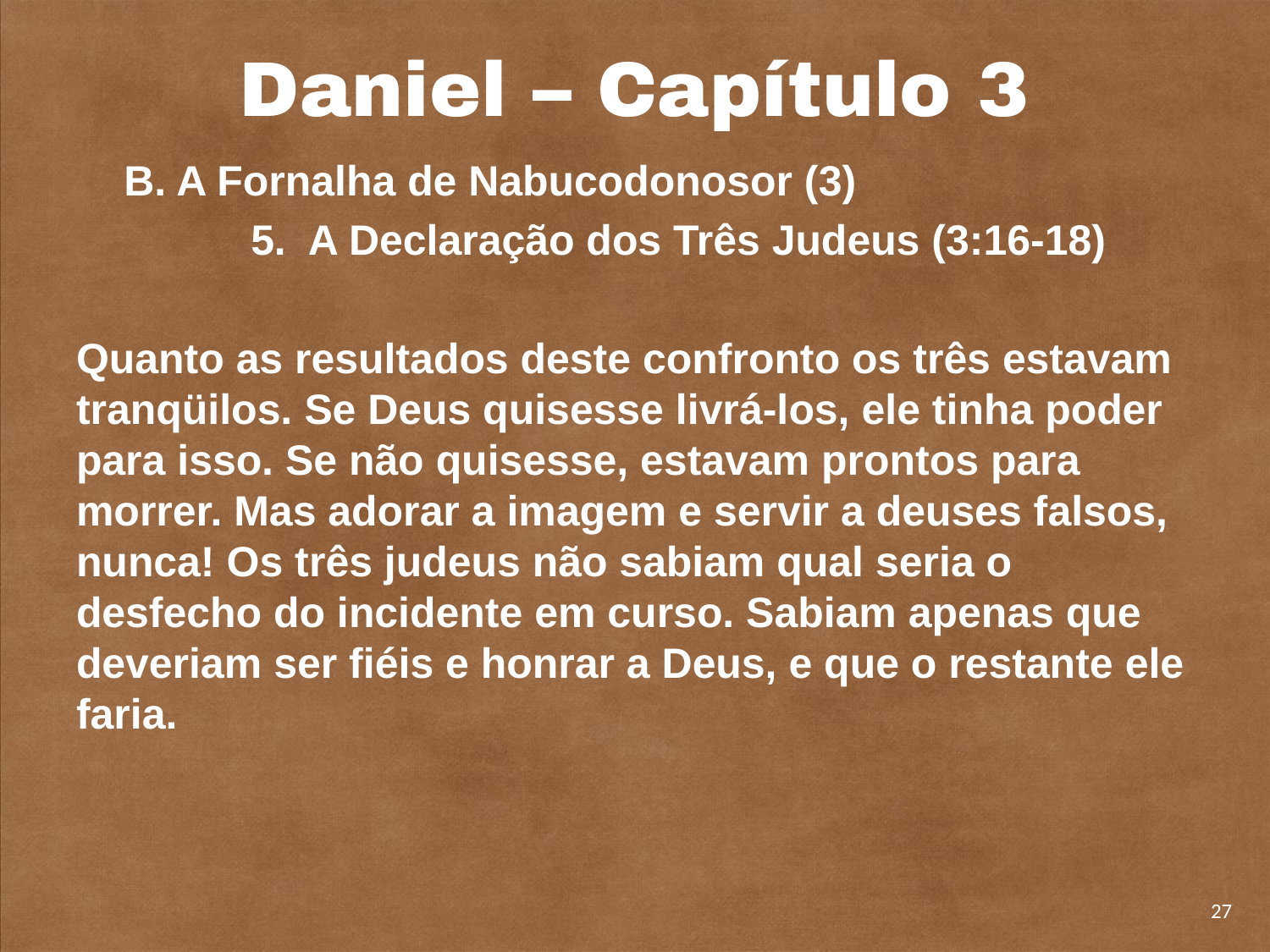

# Daniel – Capítulo 3
	B. A Fornalha de Nabucodonosor (3)
		5.  A Declaração dos Três Judeus (3:16-18)

Quanto as resultados deste confronto os três estavam tranqüilos. Se Deus quisesse livrá-los, ele tinha poder para isso. Se não quisesse, estavam prontos para morrer. Mas adorar a imagem e servir a deuses falsos, nunca! Os três judeus não sabiam qual seria o desfecho do incidente em curso. Sabiam apenas que deveriam ser fiéis e honrar a Deus, e que o restante ele faria.
27